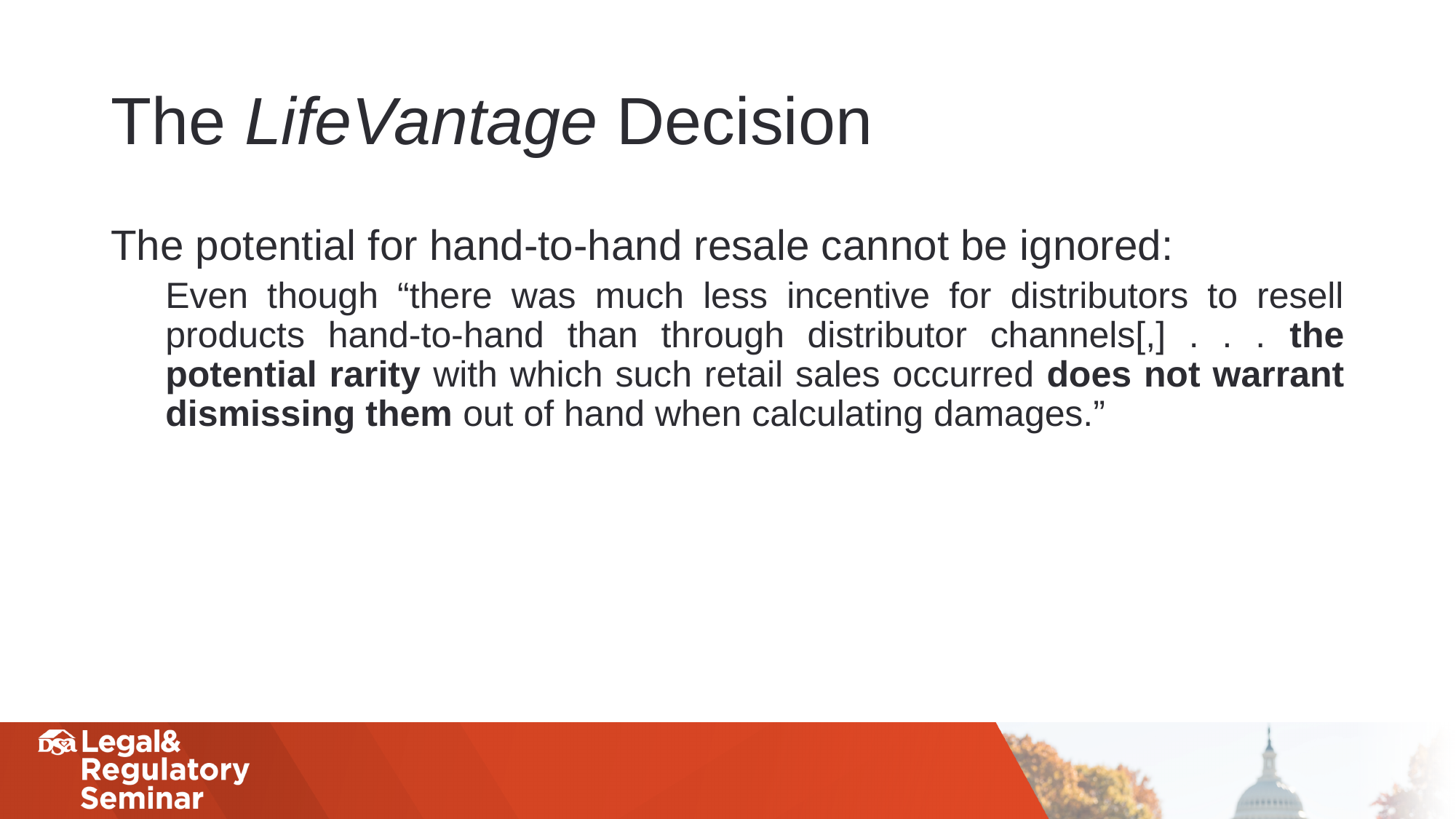

# The LifeVantage Decision
The potential for hand-to-hand resale cannot be ignored:
Even though “there was much less incentive for distributors to resell products hand-to-hand than through distributor channels[,] . . . the potential rarity with which such retail sales occurred does not warrant dismissing them out of hand when calculating damages.”